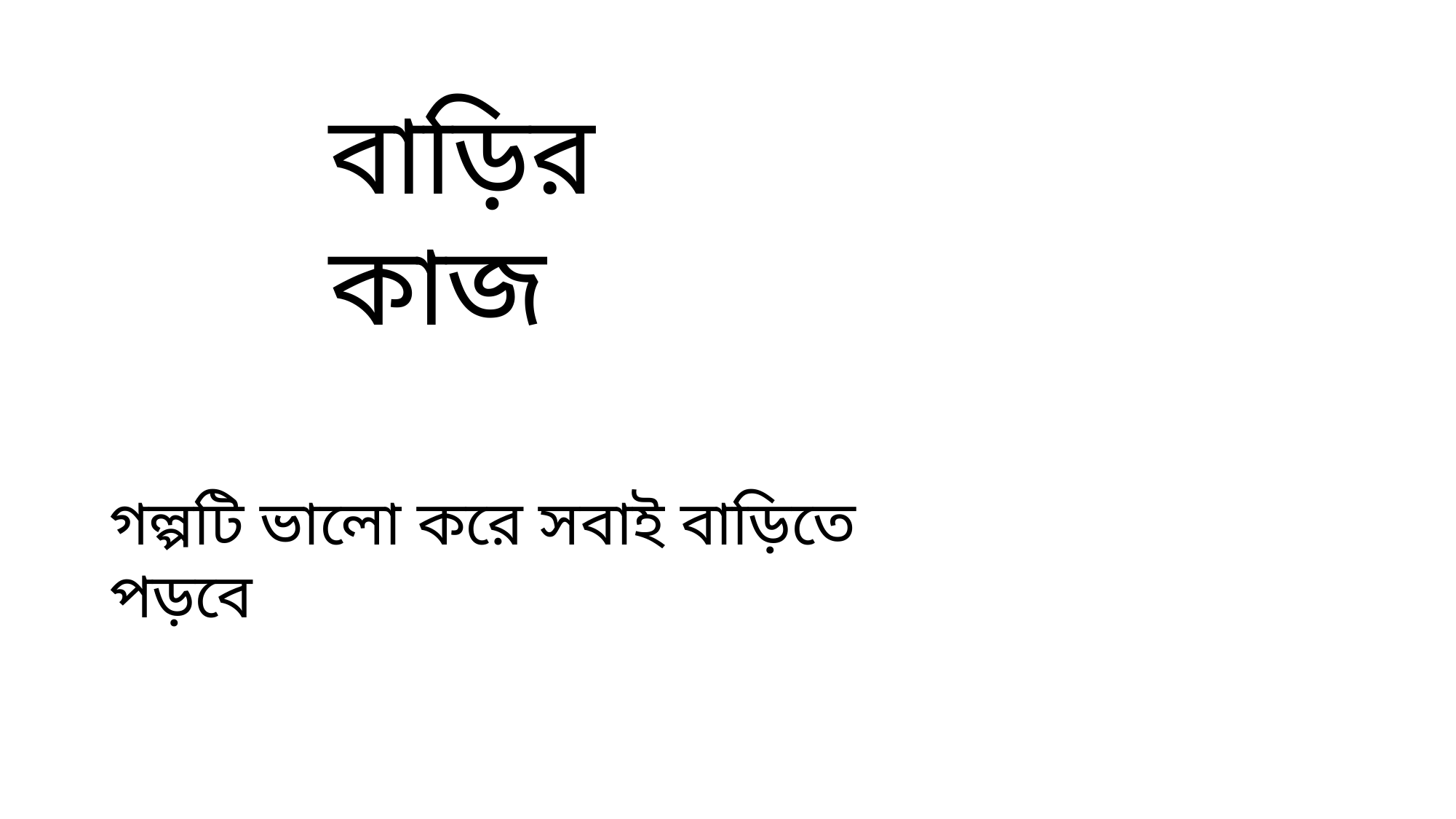

বাড়ির কাজ
গল্পটি ভালো করে সবাই বাড়িতে পড়বে